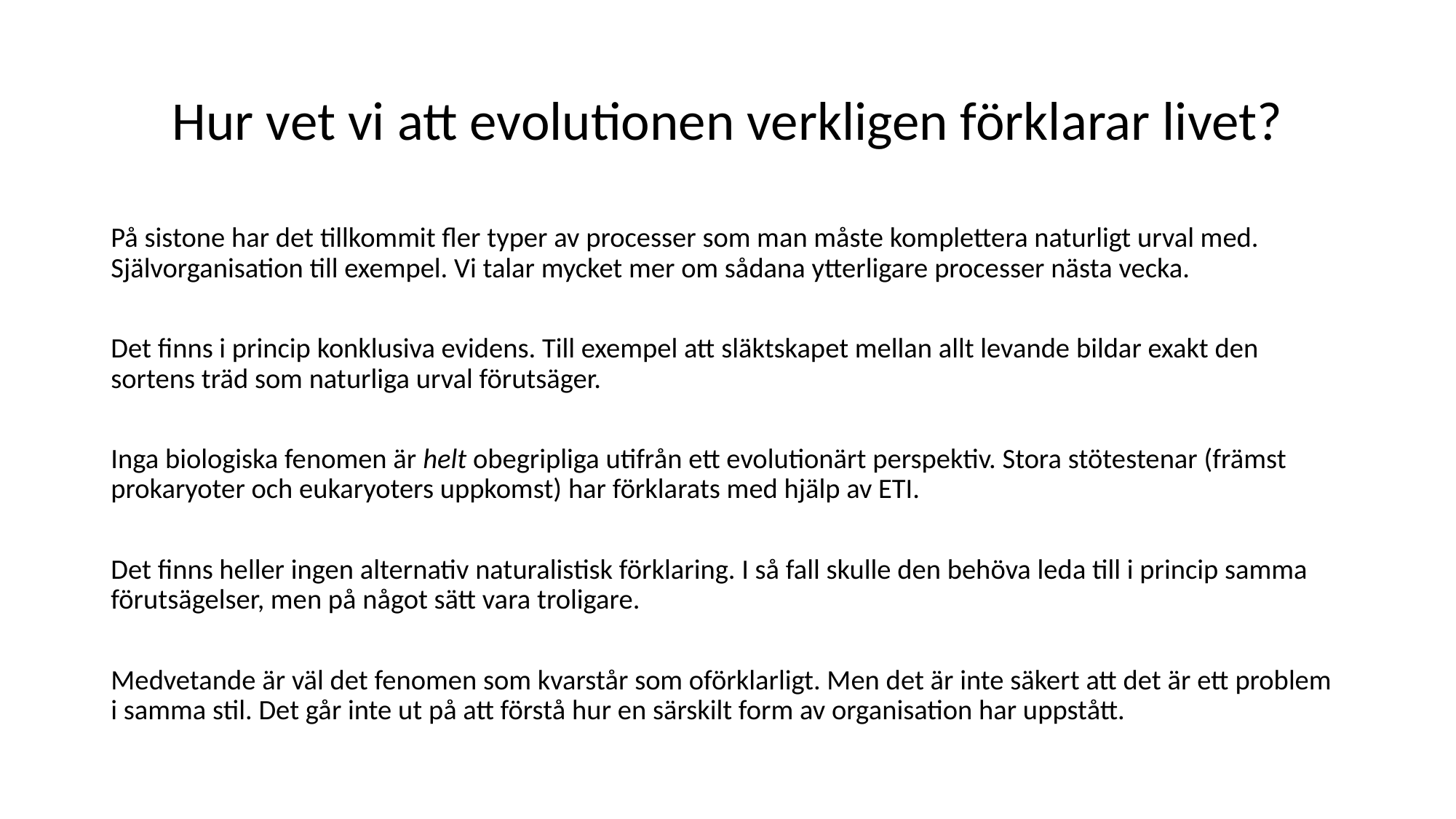

# Hur vet vi att evolutionen verkligen förklarar livet?
På sistone har det tillkommit fler typer av processer som man måste komplettera naturligt urval med. Självorganisation till exempel. Vi talar mycket mer om sådana ytterligare processer nästa vecka.

Det finns i princip konklusiva evidens. Till exempel att släktskapet mellan allt levande bildar exakt den sortens träd som naturliga urval förutsäger.

Inga biologiska fenomen är helt obegripliga utifrån ett evolutionärt perspektiv. Stora stötestenar (främst prokaryoter och eukaryoters uppkomst) har förklarats med hjälp av ETI.

Det finns heller ingen alternativ naturalistisk förklaring. I så fall skulle den behöva leda till i princip samma förutsägelser, men på något sätt vara troligare.

Medvetande är väl det fenomen som kvarstår som oförklarligt. Men det är inte säkert att det är ett problem i samma stil. Det går inte ut på att förstå hur en särskilt form av organisation har uppstått.